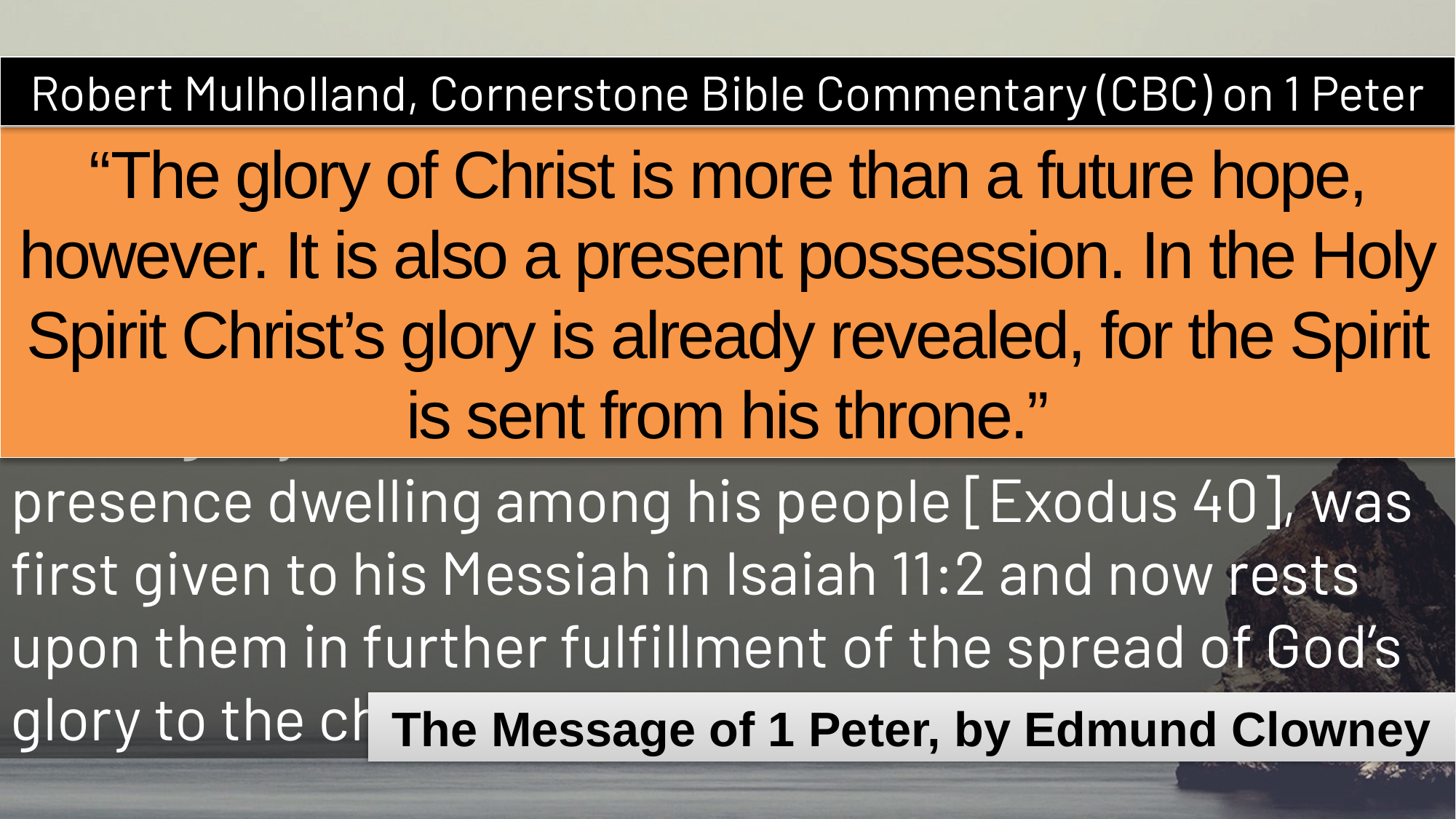

Robert Mulholland, Cornerstone Bible Commentary (CBC) on 1 Peter
“The glory of Christ is more than a future hope, however. It is also a present possession. In the Holy Spirit Christ’s glory is already revealed, for the Spirit is sent from his throne.”
“…the glory that rested alone in God, that shekinah presence dwelling among his people [Exodus 40], was first given to his Messiah in Isaiah 11:2 and now rests upon them in further fulfillment of the spread of God’s glory to the church.”
The Message of 1 Peter, by Edmund Clowney